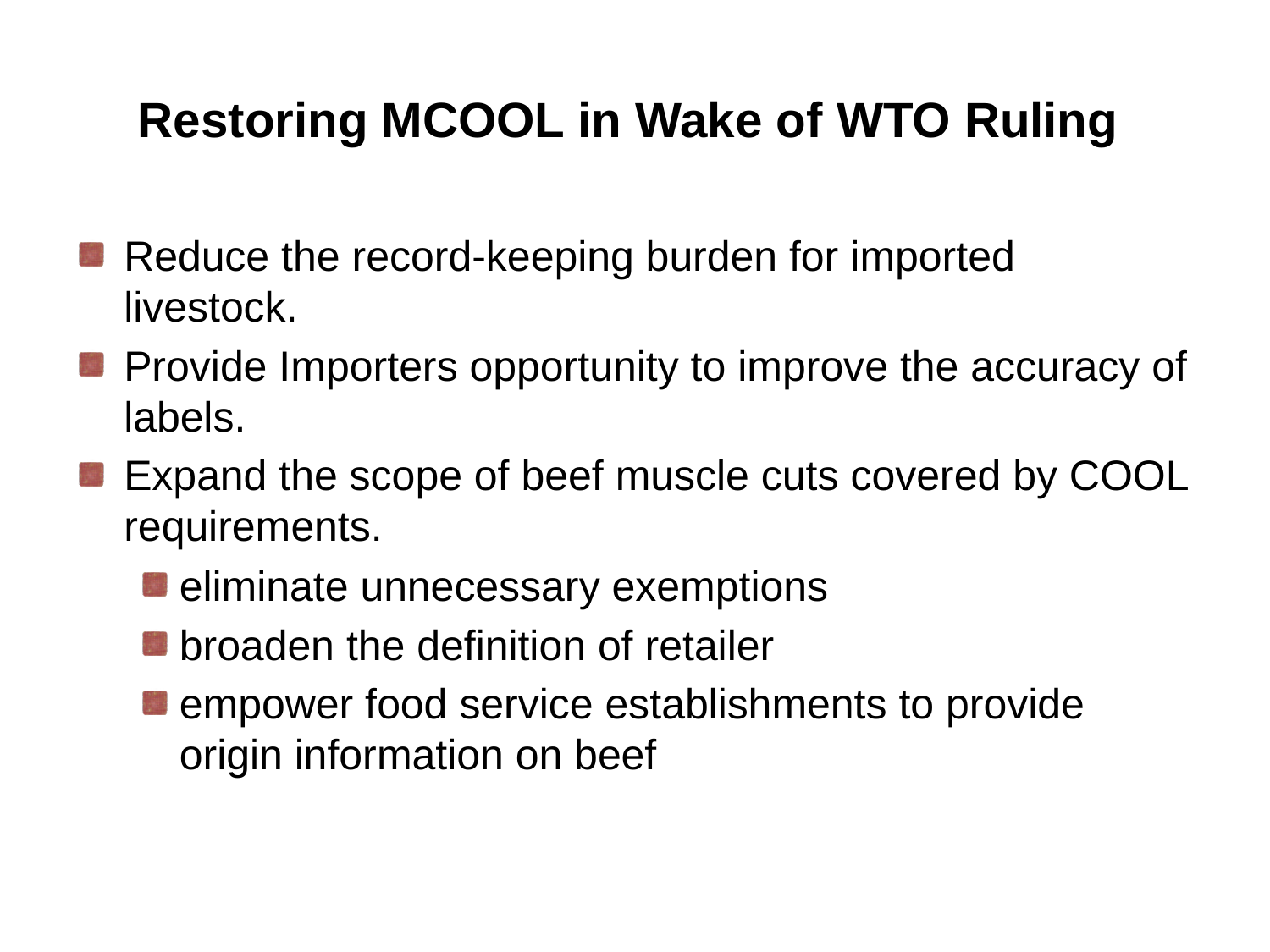

# Restoring MCOOL in Wake of WTO Ruling
Reduce the record-keeping burden for imported livestock.
Provide Importers opportunity to improve the accuracy of labels.
Expand the scope of beef muscle cuts covered by COOL requirements.
eliminate unnecessary exemptions
broaden the definition of retailer
empower food service establishments to provide origin information on beef